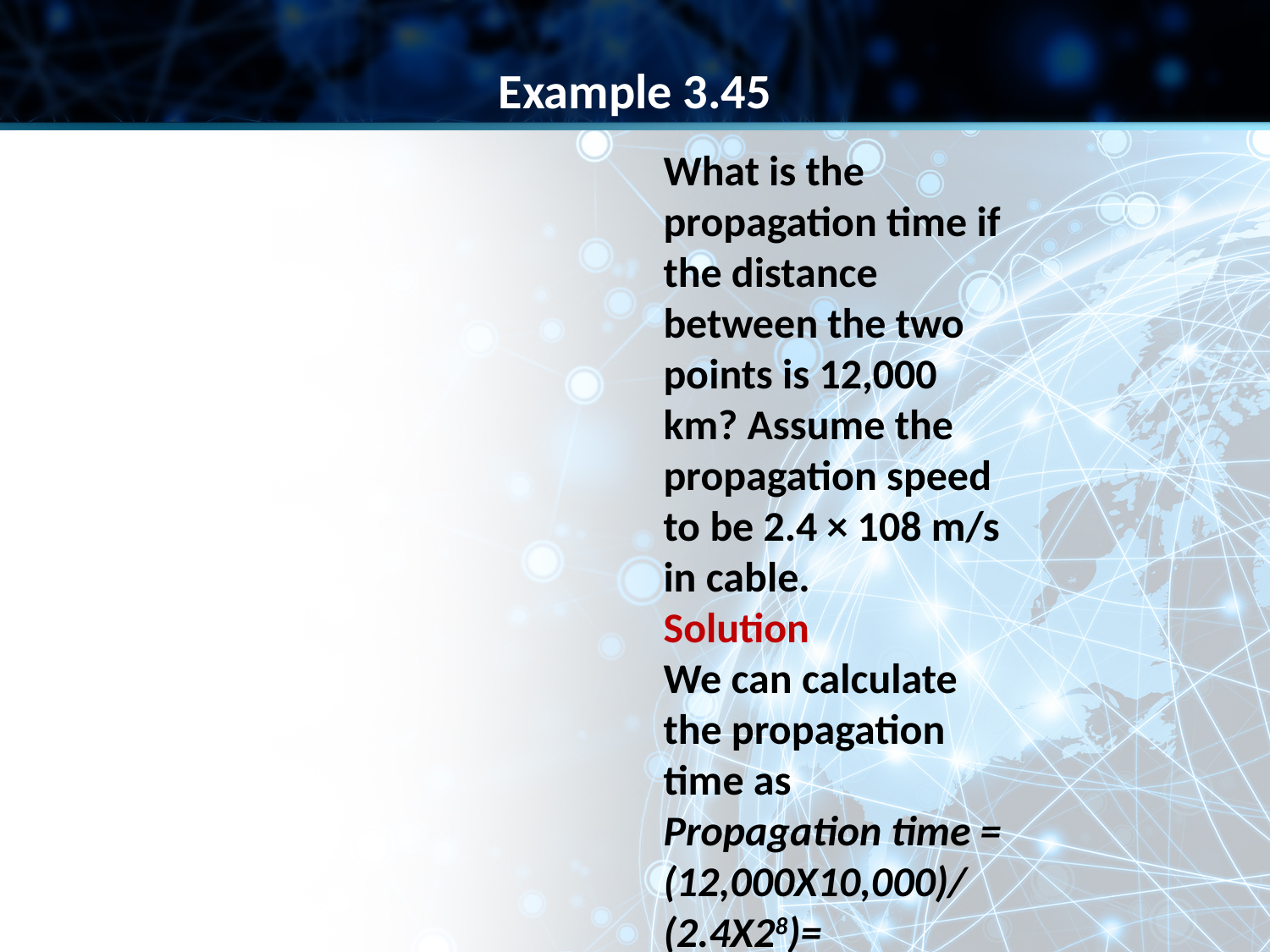

Example 3.45
What is the propagation time if the distance between the two points is 12,000 km? Assume the propagation speed to be 2.4 × 108 m/s in cable.
Solution
We can calculate the propagation time as
Propagation time =
(12,000X10,000)/(2.4X28)=
50 ms